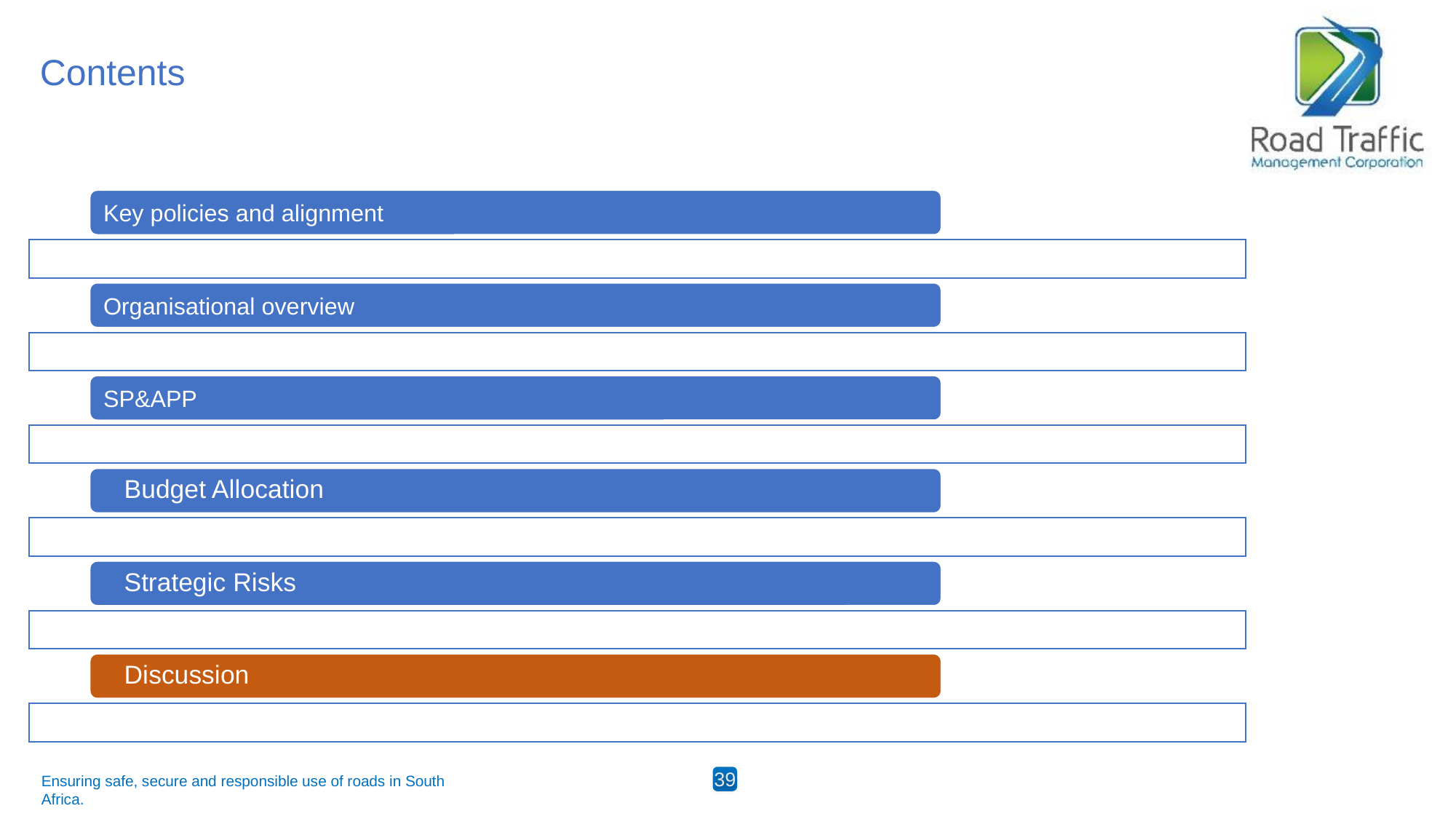

# Contents
Key policies and alignment
Organisational overview
SP&APP
Budget Allocation
Discussion
Strategic Risks